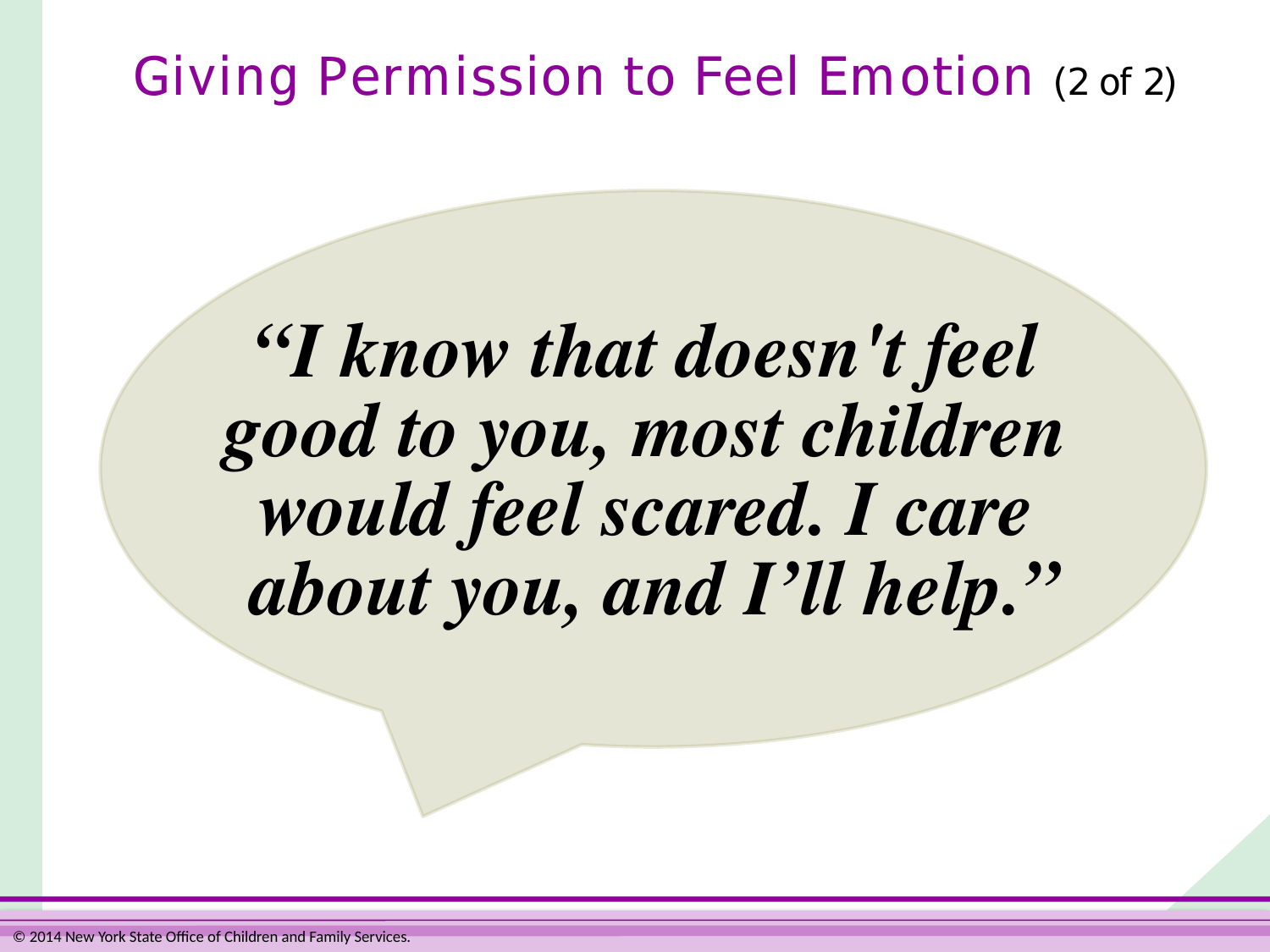

# Giving Permission to Feel Emotion (2 of 2)

“I know that doesn't feel
good to you, most children
would feel scared. I care
about you, and I’ll help.”